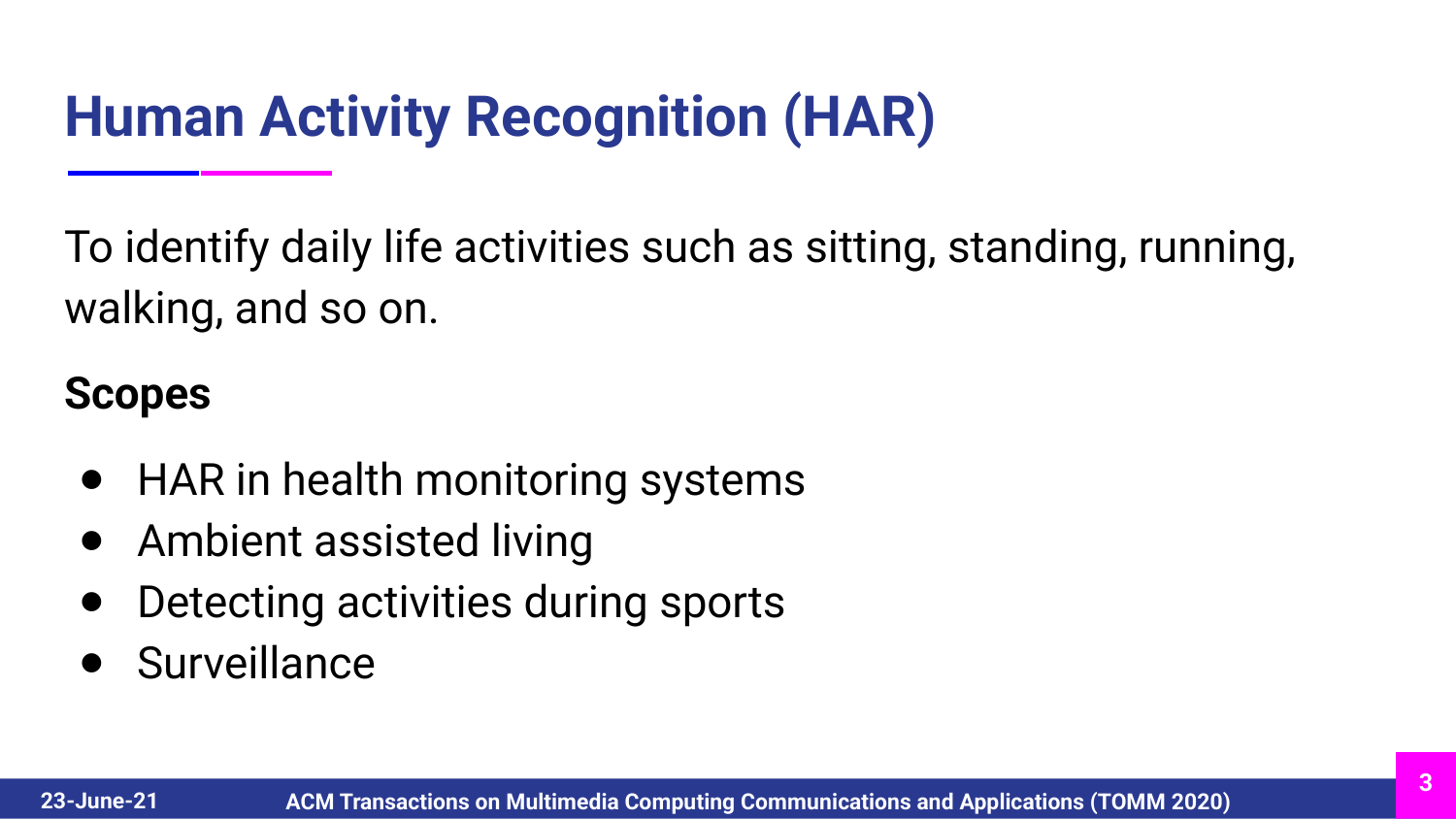

# Human Activity Recognition (HAR)
To identify daily life activities such as sitting, standing, running, walking, and so on.
Scopes
HAR in health monitoring systems
Ambient assisted living
Detecting activities during sports
Surveillance
3